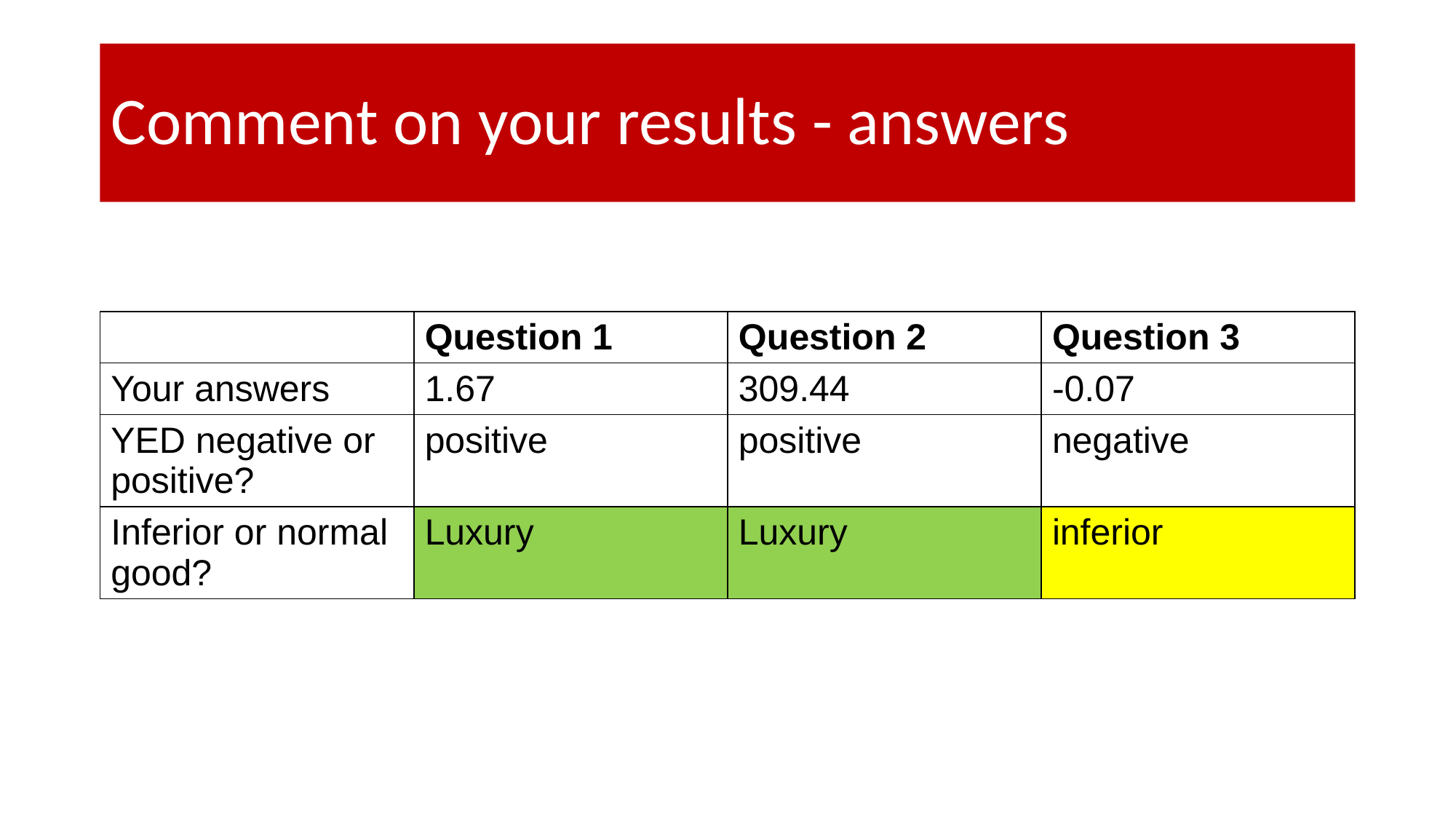

# Comment on your results - answers
|  | Question 1 | Question 2 | Question 3 |
| --- | --- | --- | --- |
| Your answers | 1.67 | 309.44 | -0.07 |
| YED negative or positive? | positive | positive | negative |
| Inferior or normal good? | Luxury | Luxury | inferior |